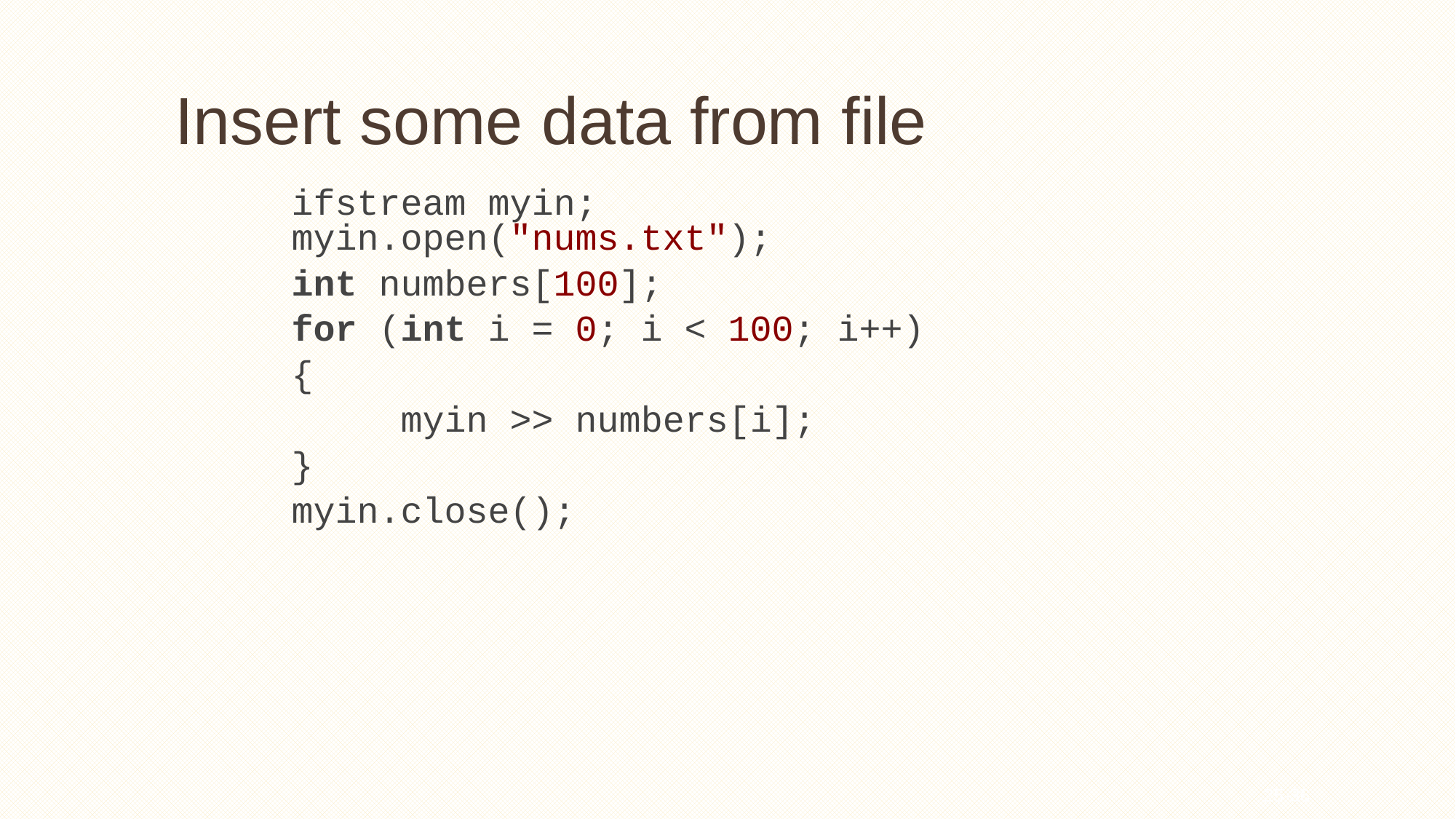

# Insert some data from file
ifstream myin; myin.open("nums.txt");
int numbers[100];
for (int i = 0; i < 100; i++)
{
	myin >> numbers[i];
}
myin.close();
25-36